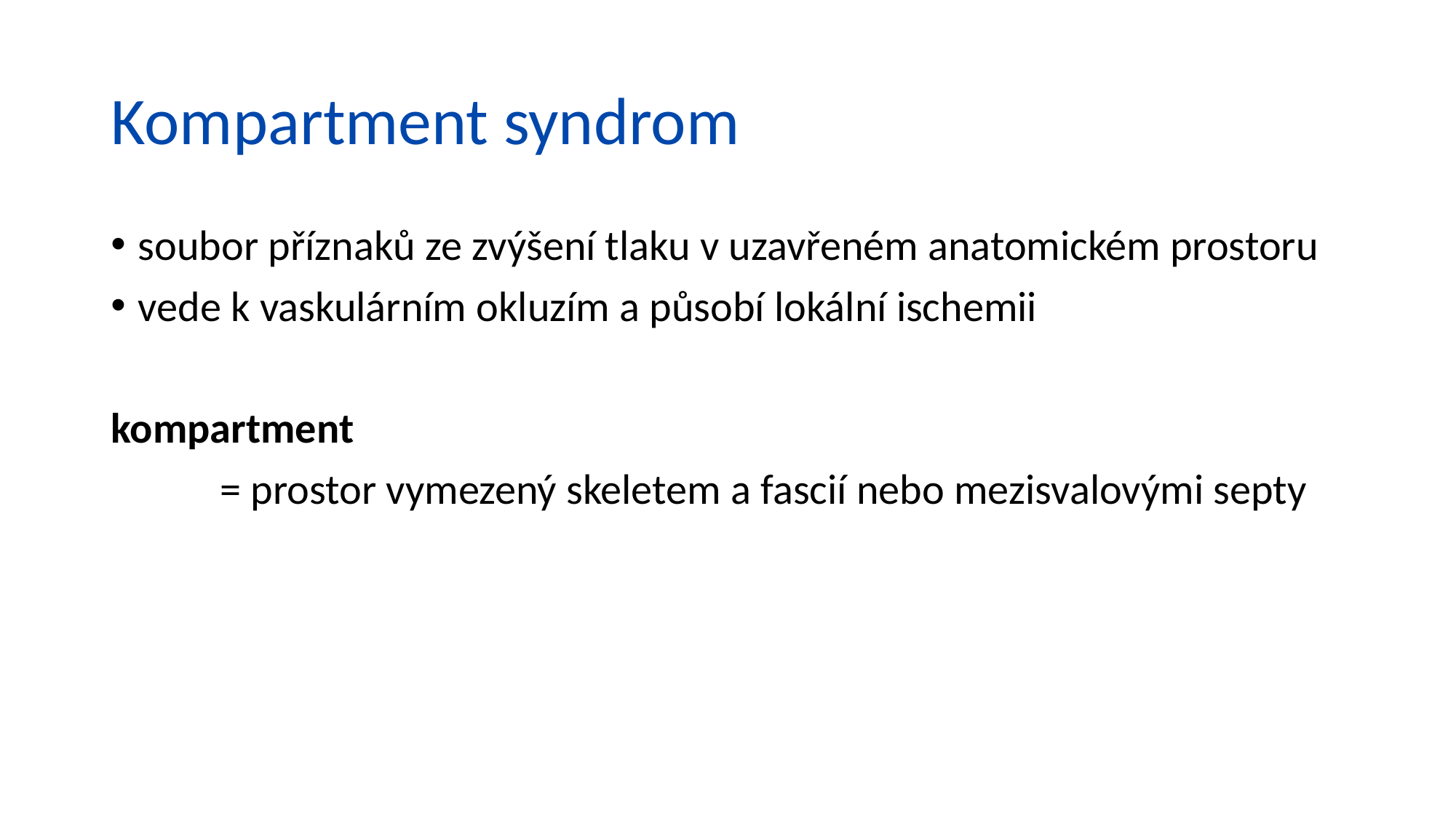

# Kompartment syndrom
soubor příznaků ze zvýšení tlaku v uzavřeném anatomickém prostoru
vede k vaskulárním okluzím a působí lokální ischemii

kompartment
	= prostor vymezený skeletem a fascií nebo mezisvalovými septy